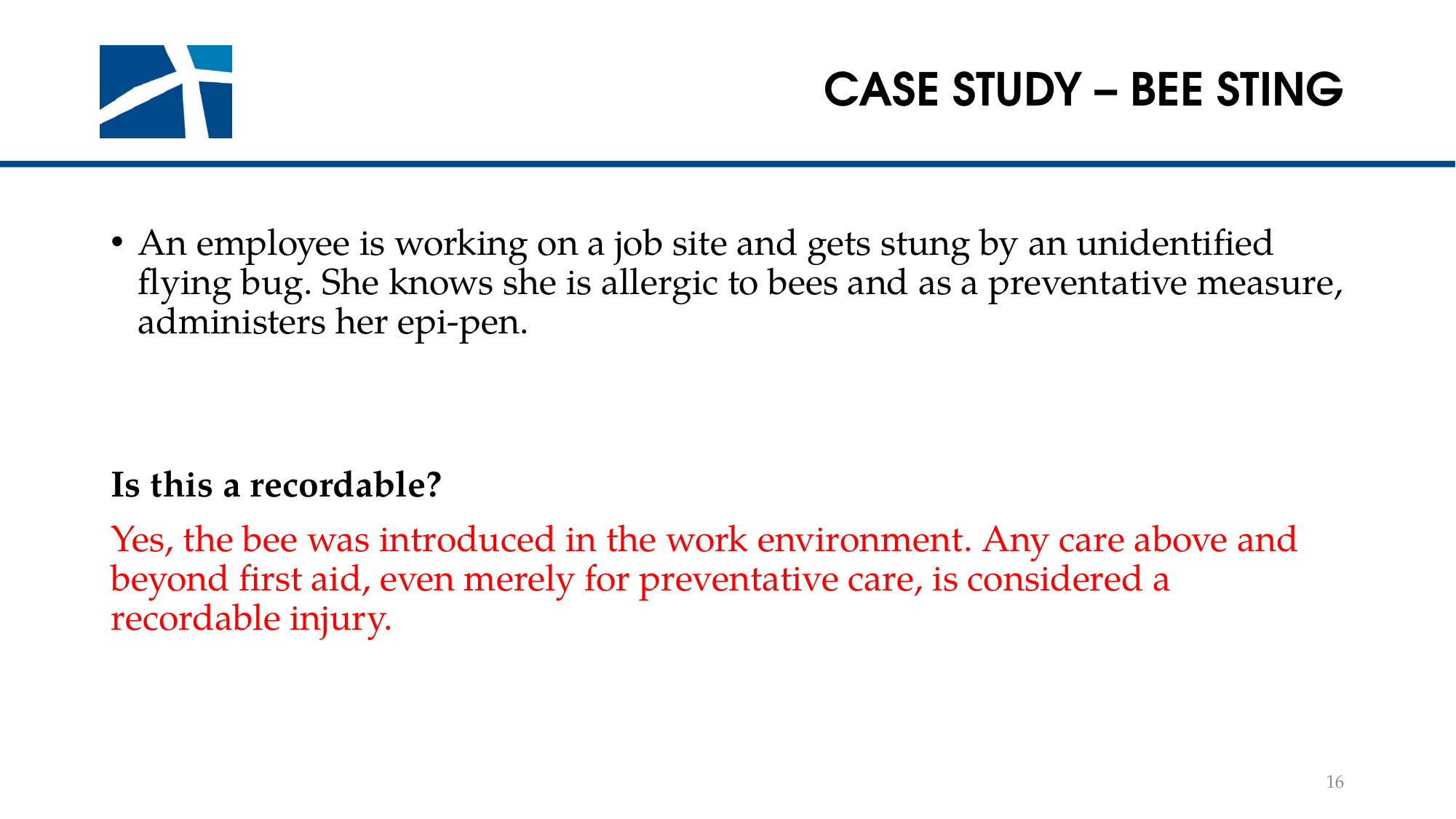

# CASE StudY – Bee Sting
An employee is working on a job site and gets stung by an unidentified flying bug. She knows she is allergic to bees and as a preventative measure, administers her epi-pen.

Is this a recordable?
Yes, the bee was introduced in the work environment. Any care above and beyond first aid, even merely for preventative care, is considered a recordable injury.
16